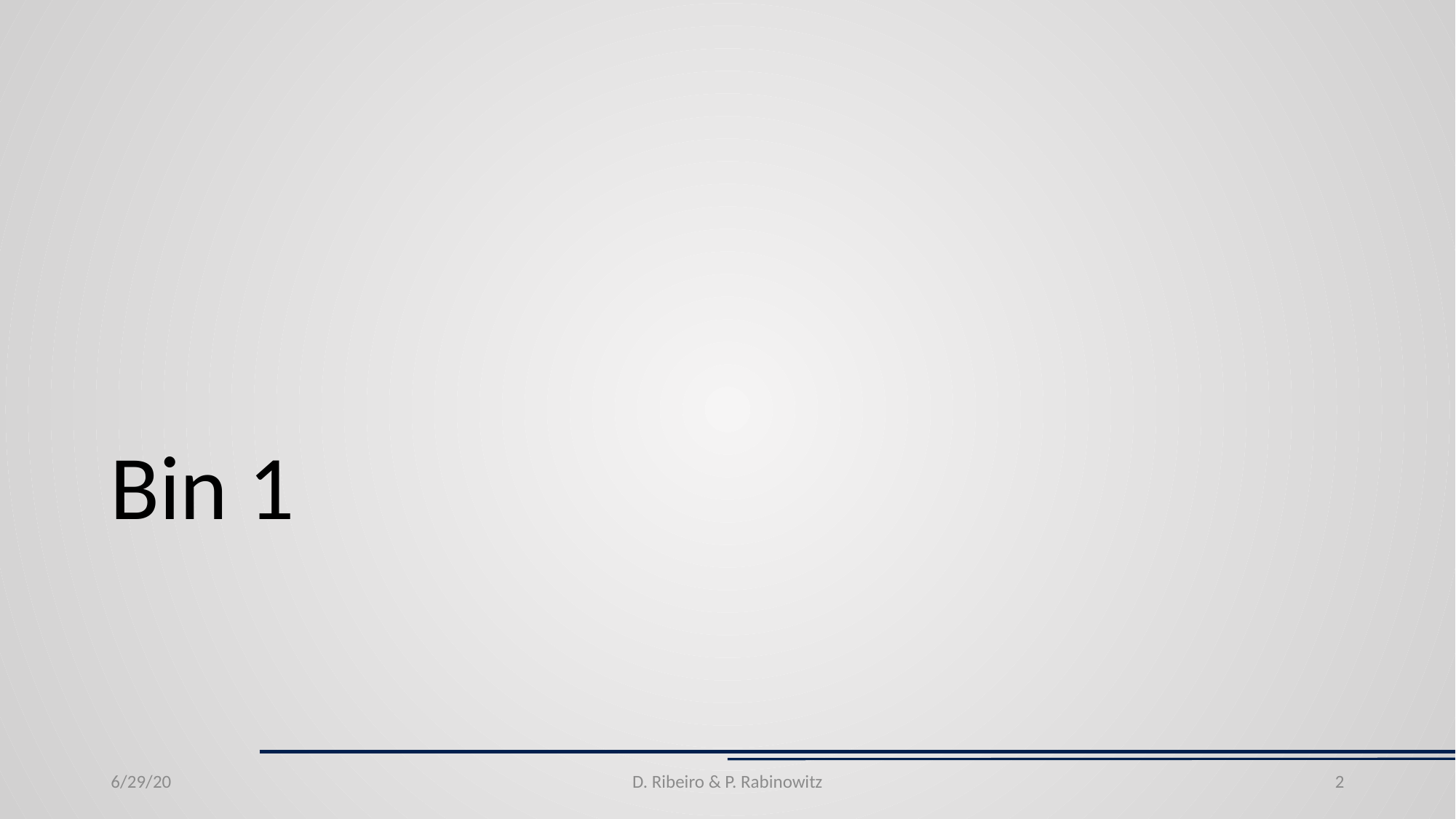

# Bin 1

6/29/20
D. Ribeiro & P. Rabinowitz
2